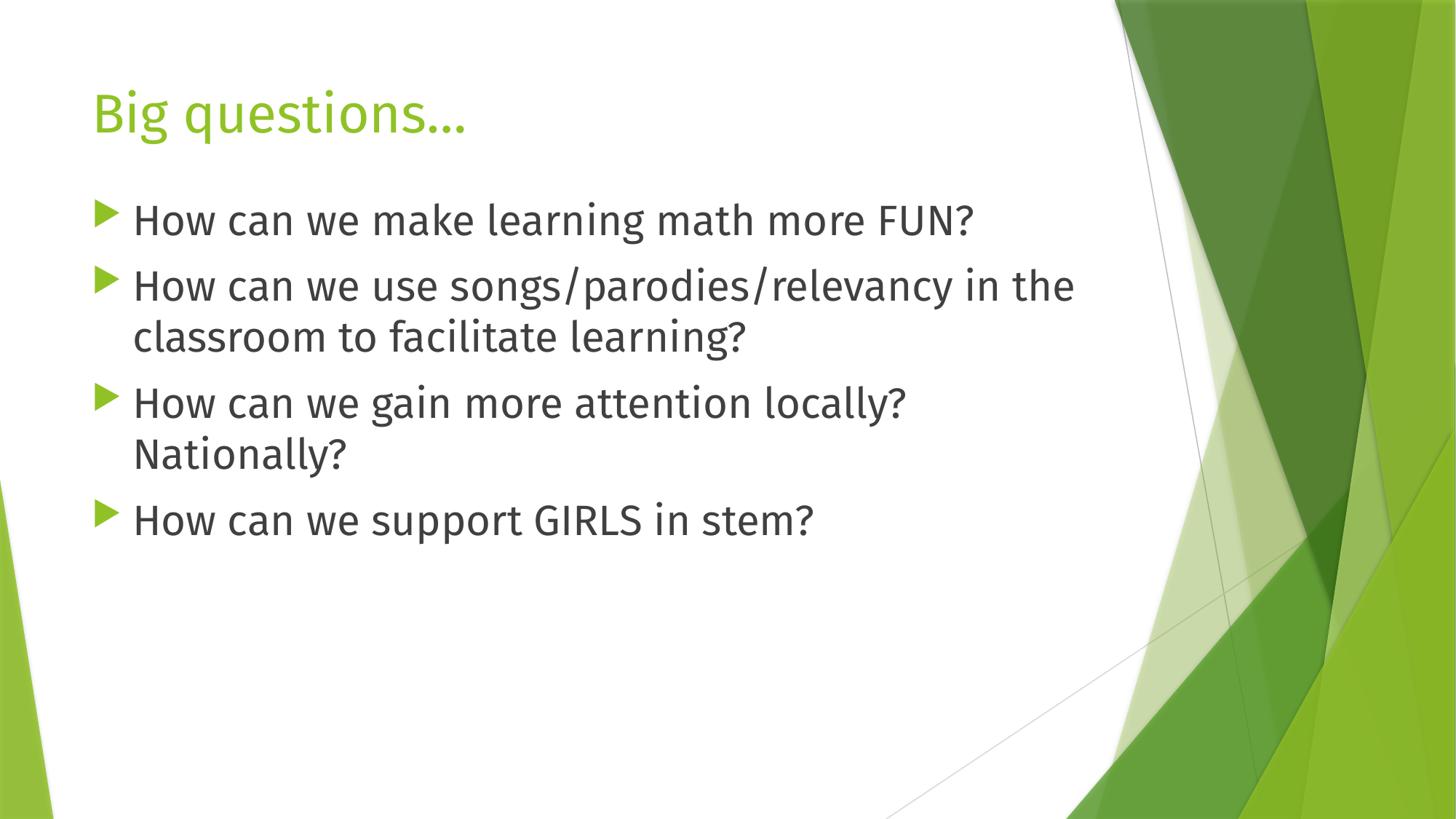

# Big questions…
How can we make learning math more FUN?
How can we use songs/parodies/relevancy in the classroom to facilitate learning?
How can we gain more attention locally?  Nationally?
How can we support GIRLS in stem?